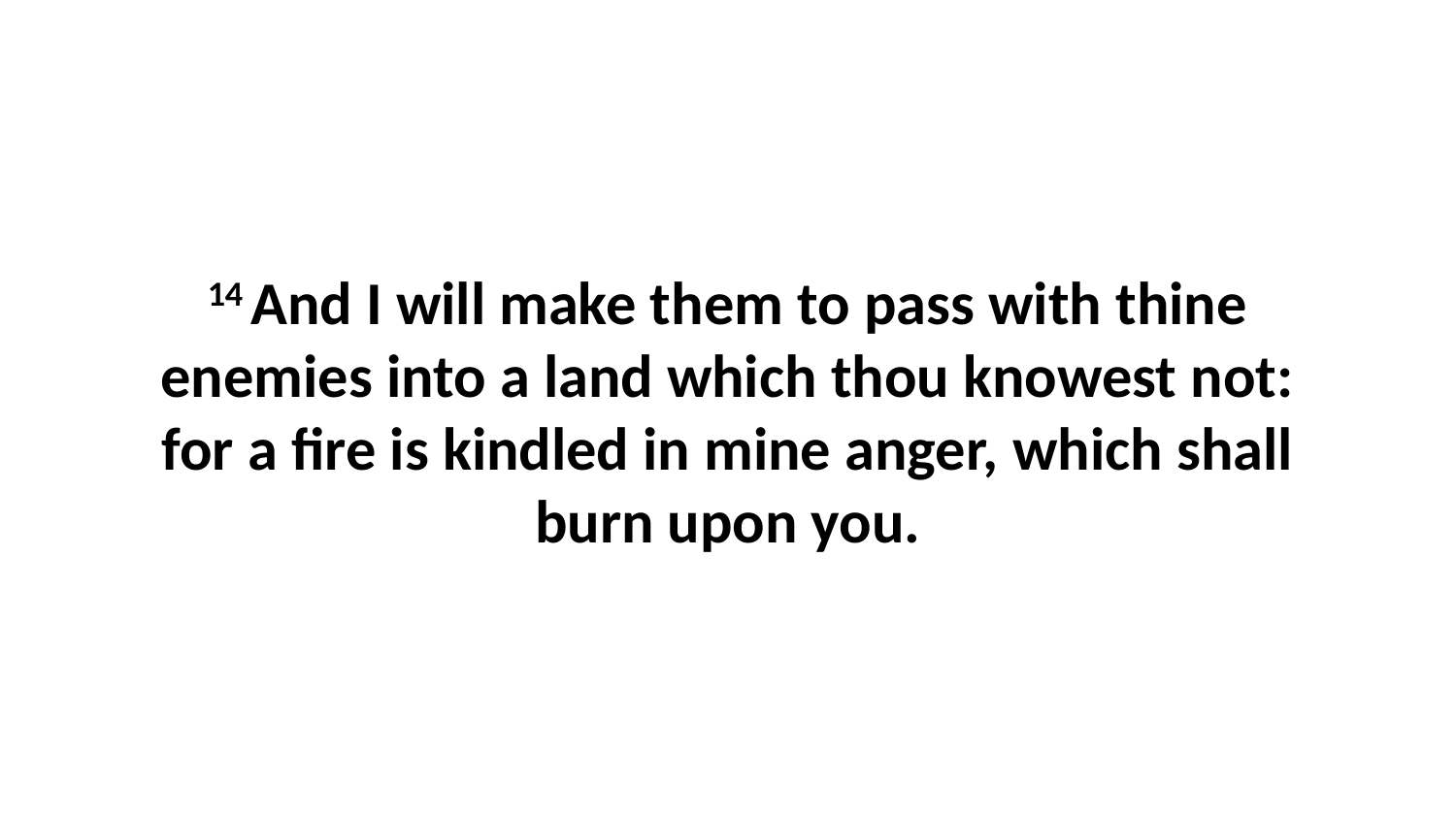

14 And I will make them to pass with thine enemies into a land which thou knowest not: for a fire is kindled in mine anger, which shall burn upon you.